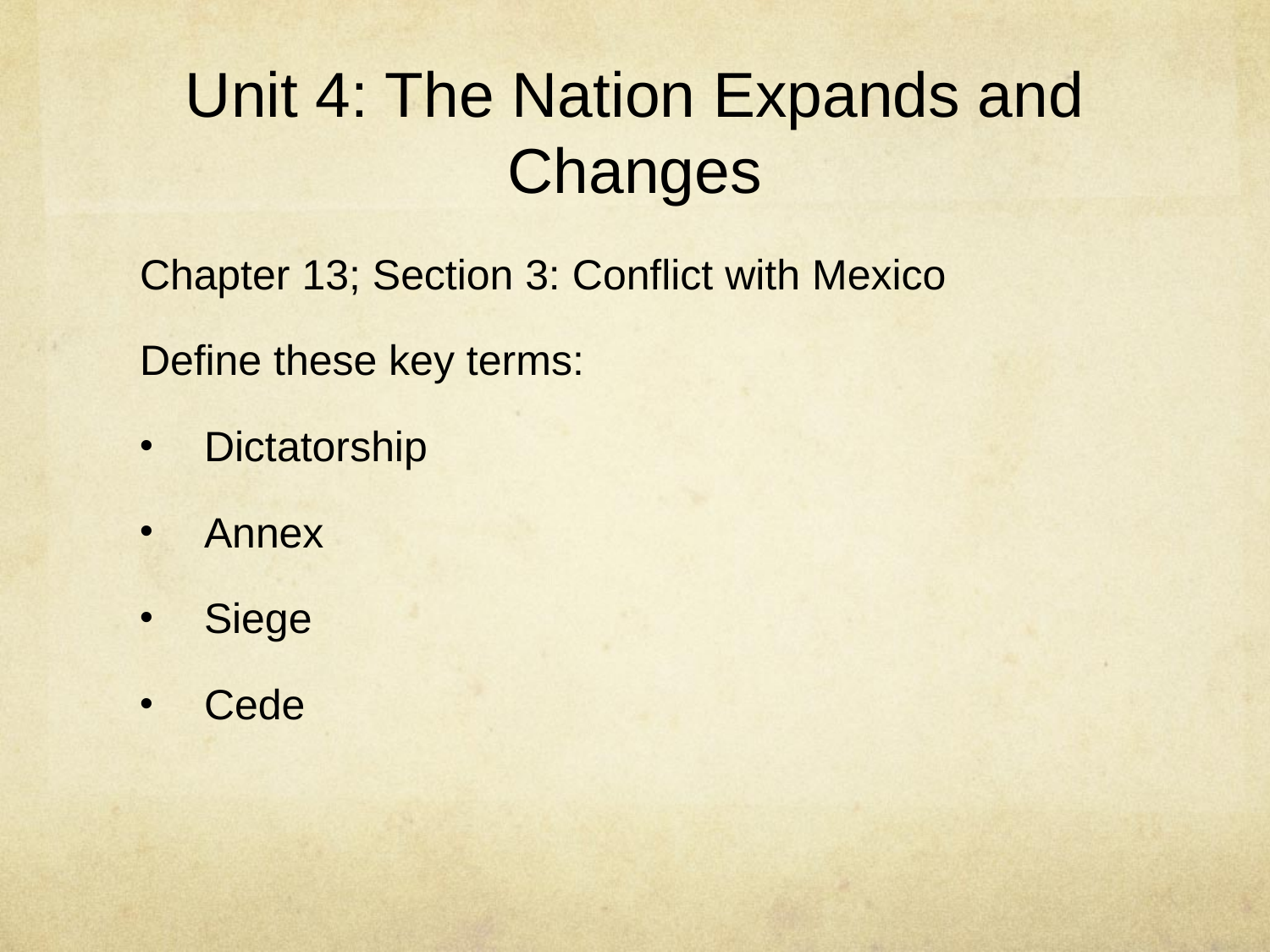

# Unit 4: The Nation Expands and Changes
Chapter 13; Section 3: Conflict with Mexico
Define these key terms:
Dictatorship
Annex
Siege
Cede